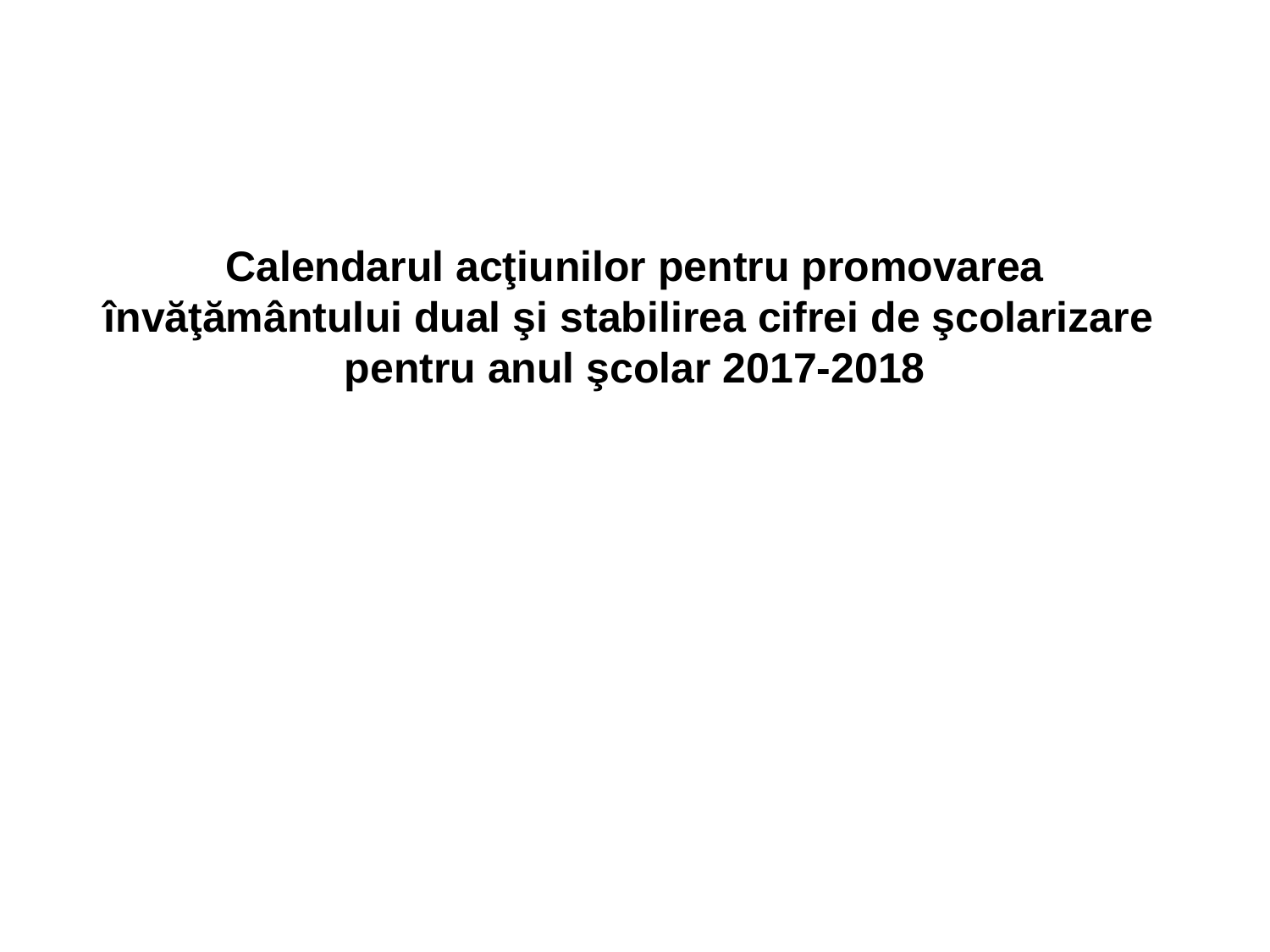

# Calendarul acţiunilor pentru promovarea învăţământului dual şi stabilirea cifrei de şcolarizare pentru anul şcolar 2017-2018